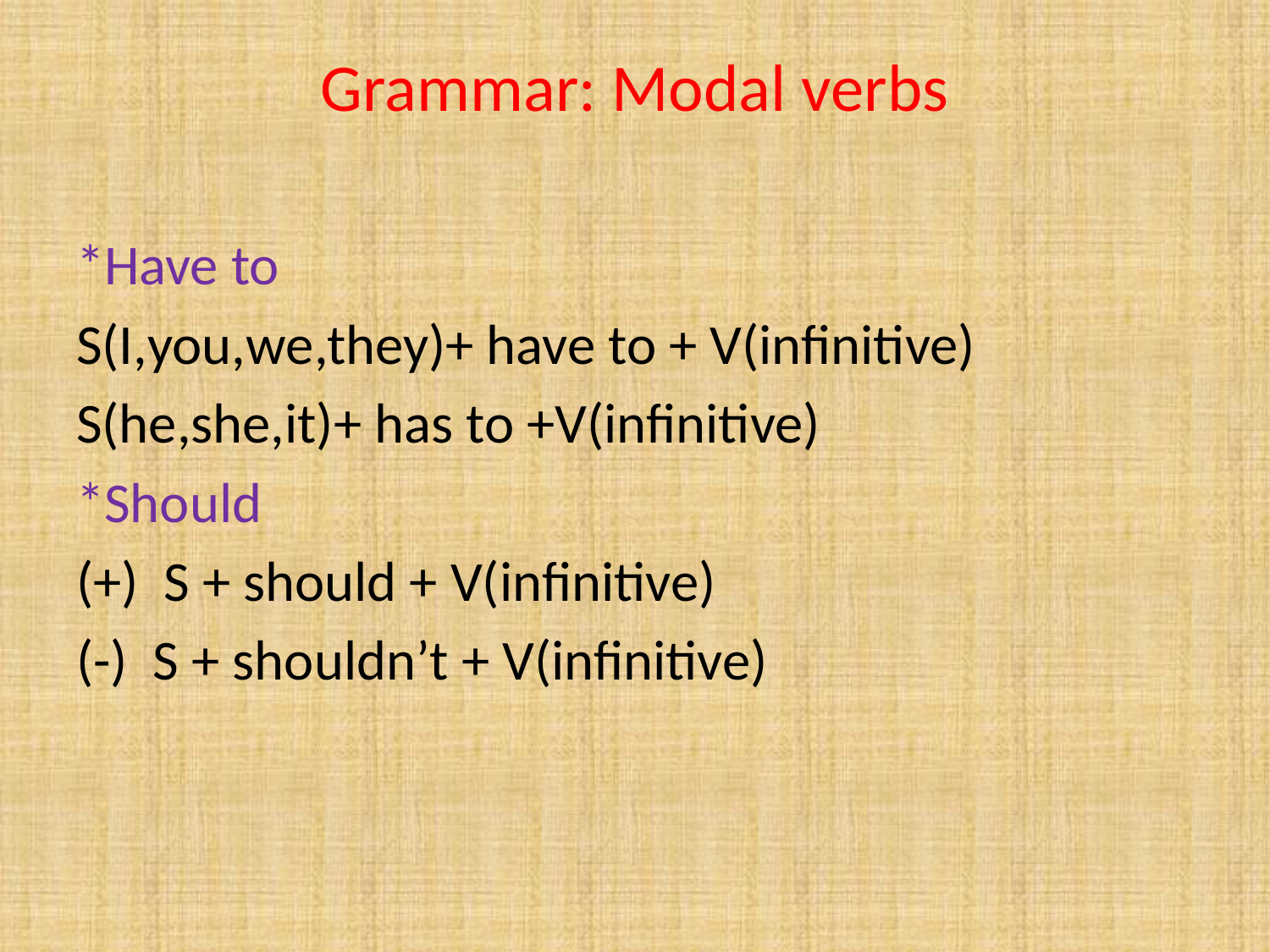

# Grammar: Modal verbs
*Have to
S(I,you,we,they)+ have to + V(infinitive)
S(he,she,it)+ has to +V(infinitive)
*Should
(+)  S + should + V(infinitive)
(-)  S + shouldn’t + V(infinitive)